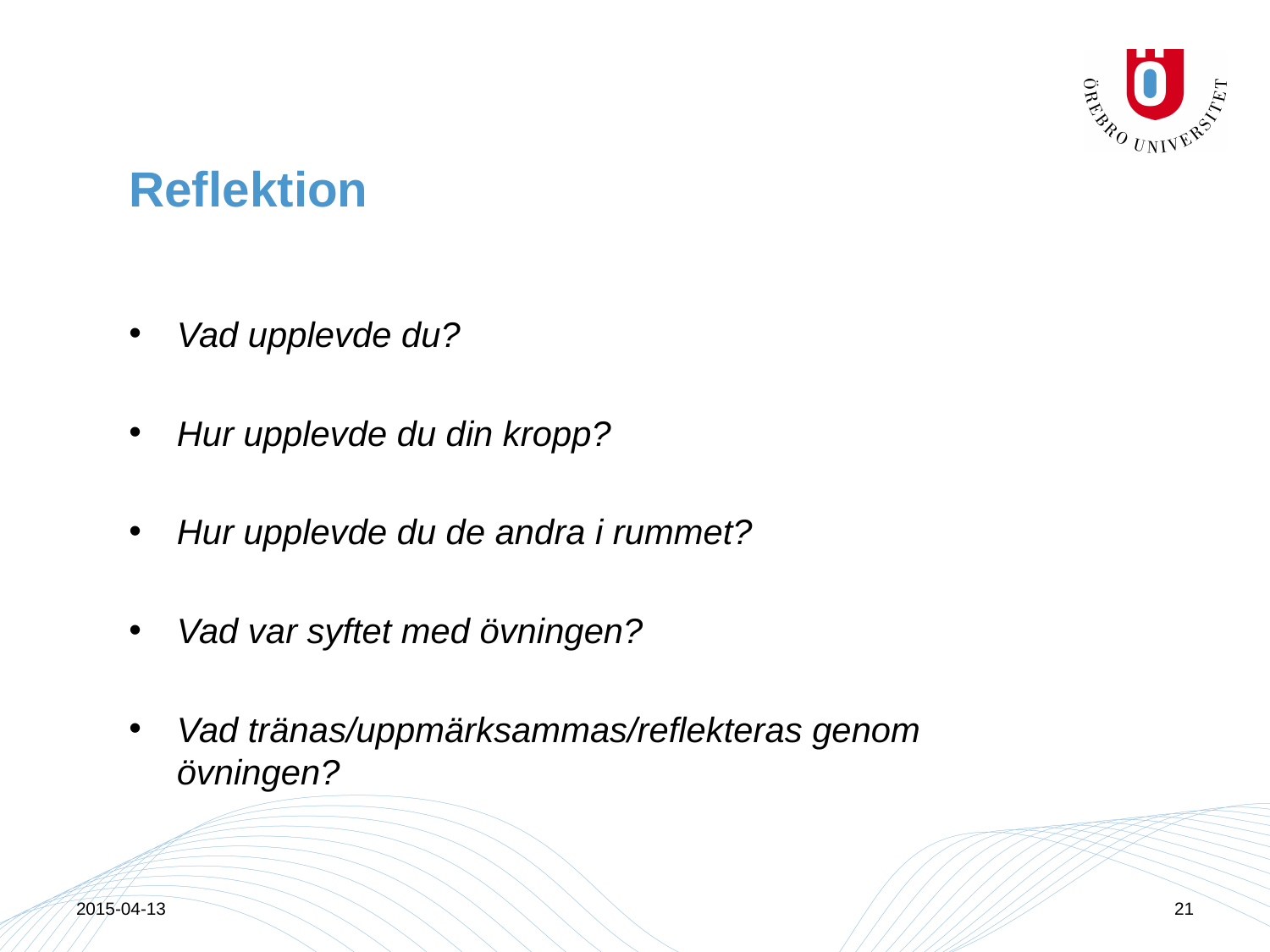

# Reflektion
Vad upplevde du?

Hur upplevde du din kropp?

Hur upplevde du de andra i rummet?

Vad var syftet med övningen?

Vad tränas/uppmärksammas/reflekteras genom övningen?
2015-04-13
21